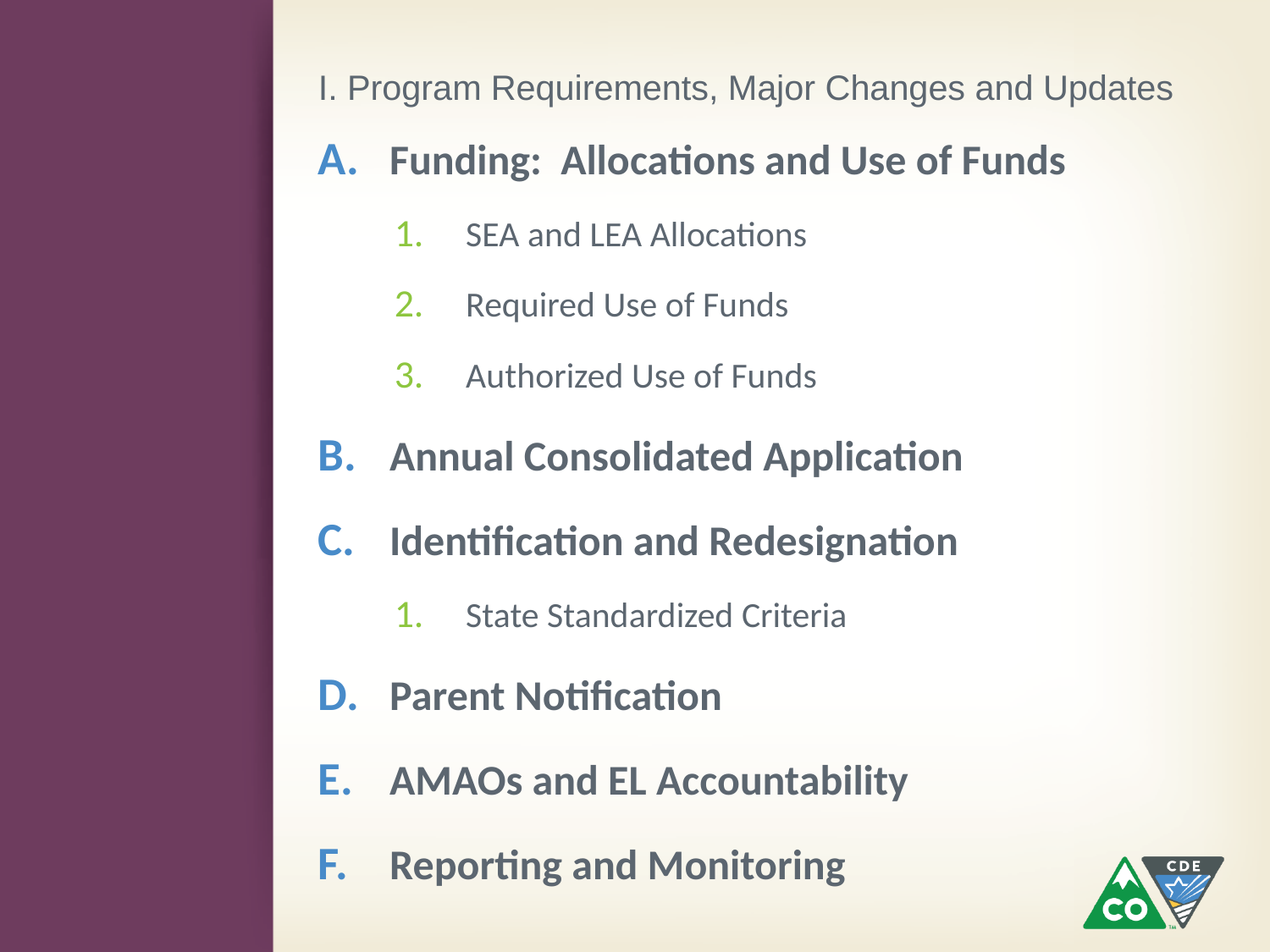

I. Program Requirements, Major Changes and Updates
Funding:  Allocations and Use of Funds
SEA and LEA Allocations
Required Use of Funds
Authorized Use of Funds
Annual Consolidated Application
Identification and Redesignation
State Standardized Criteria
Parent Notification
AMAOs and EL Accountability
Reporting and Monitoring